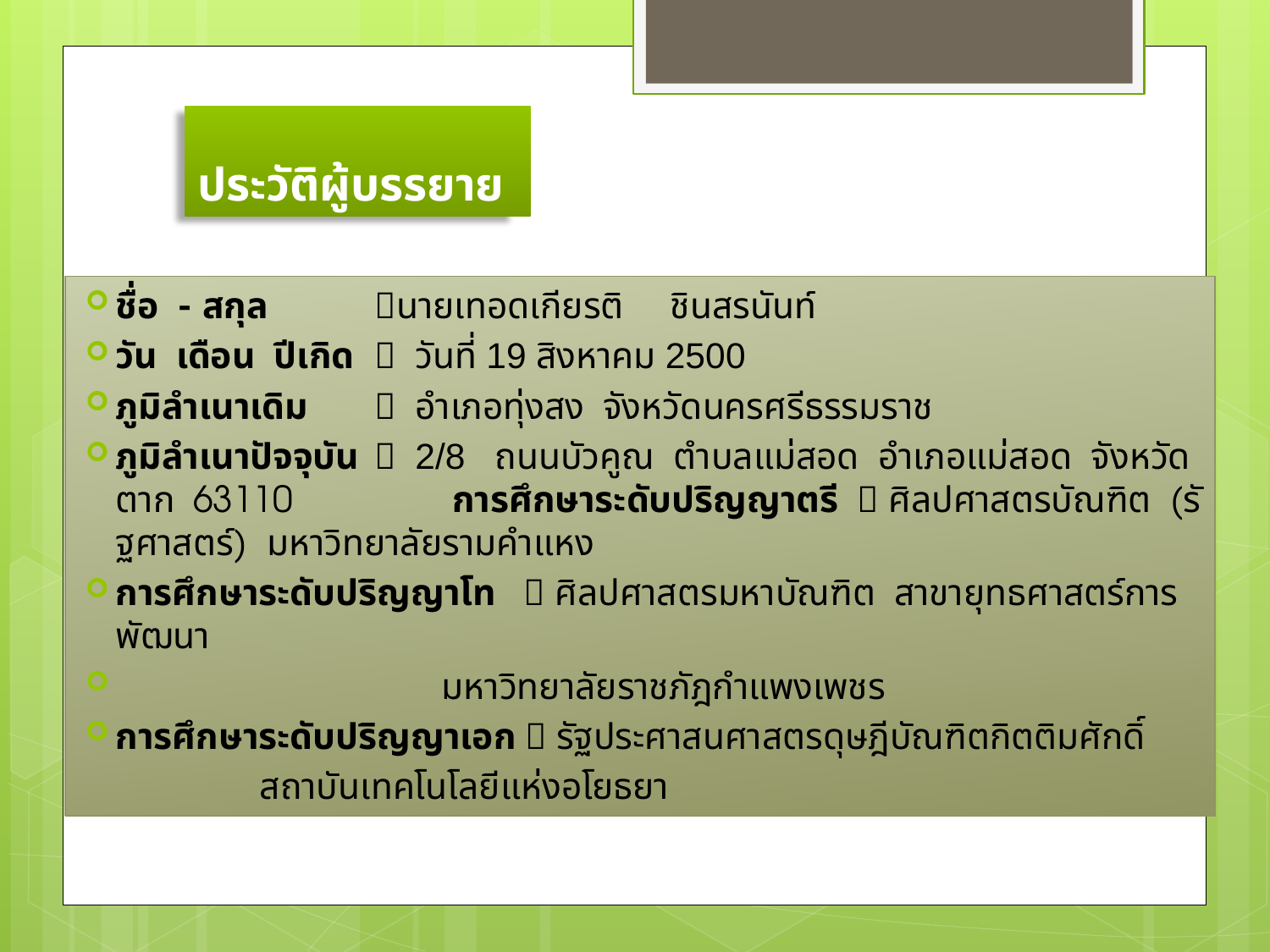

# ประวัติผู้บรรยาย
ชื่อ  - สกุล   	:นายเทอดเกียรติ     ชินสรนันท์
วัน  เดือน  ปีเกิด	:  วันที่ 19 สิงหาคม 2500
ภูมิลำเนาเดิม	:  อำเภอทุ่งสง  จังหวัดนครศรีธรรมราช
ภูมิลำเนาปัจจุบัน	:  2/8   ถนนบัวคูณ  ตำบลแม่สอด  อำเภอแม่สอด  จังหวัดตาก  63110                การศึกษาระดับปริญญาตรี  : ศิลปศาสตรบัณฑิต  (รัฐศาสตร์)  มหาวิทยาลัยรามคำแหง
การศึกษาระดับปริญญาโท   : ศิลปศาสตรมหาบัณฑิต  สาขายุทธศาสตร์การพัฒนา
                                   มหาวิทยาลัยราชภัฎกำแพงเพชร
การศึกษาระดับปริญญาเอก : รัฐประศาสนศาสตรดุษฎีบัณฑิตกิตติมศักดิ์
              		 สถาบันเทคโนโลยีแห่งอโยธยา